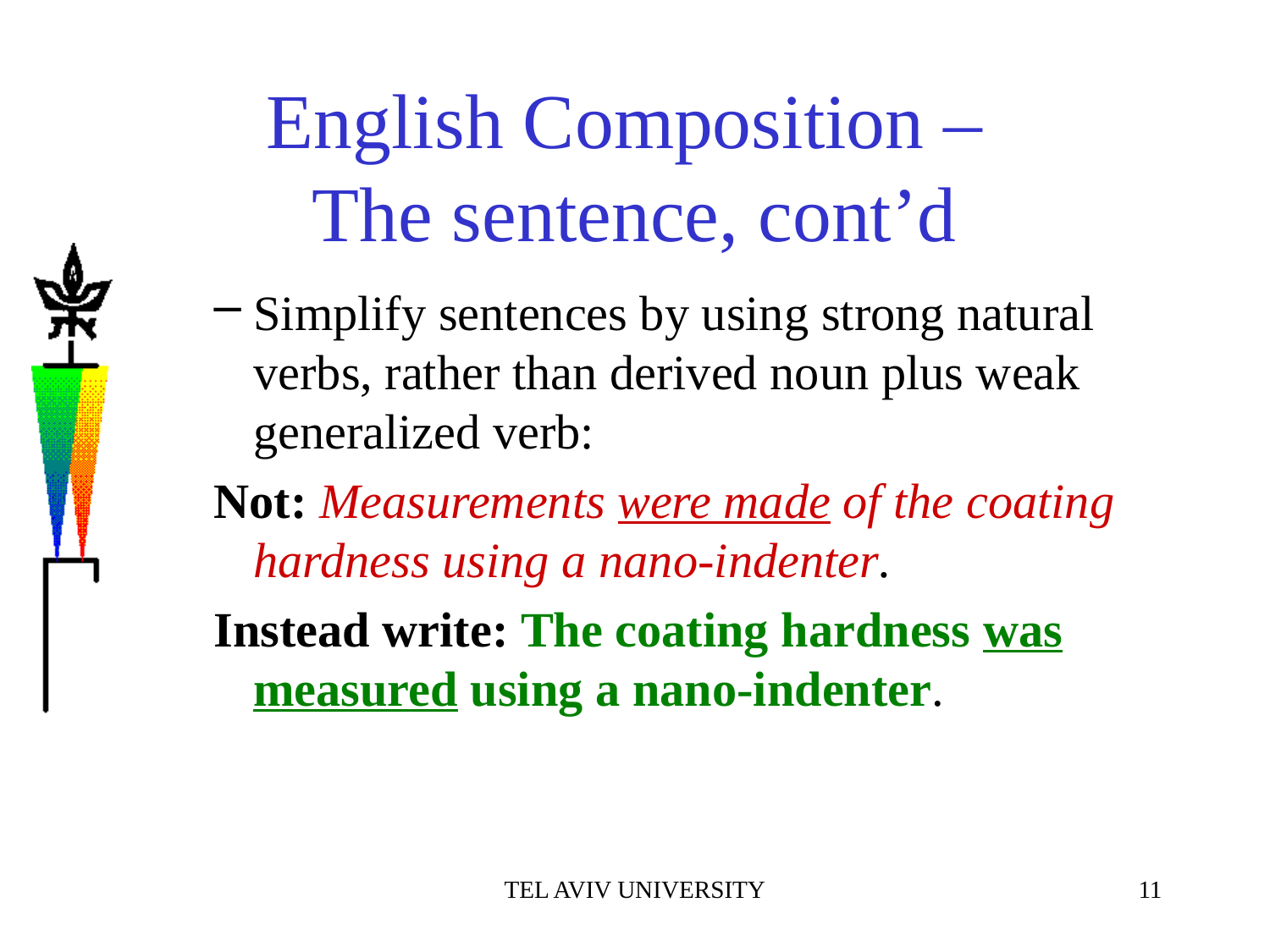

# English Composition – The sentence, cont’d
Simplify sentences by using strong natural verbs, rather than derived noun plus weak generalized verb:
Not: Measurements were made of the coating hardness using a nano-indenter.
Instead write: The coating hardness was measured using a nano-indenter.
TEL AVIV UNIVERSITY
11